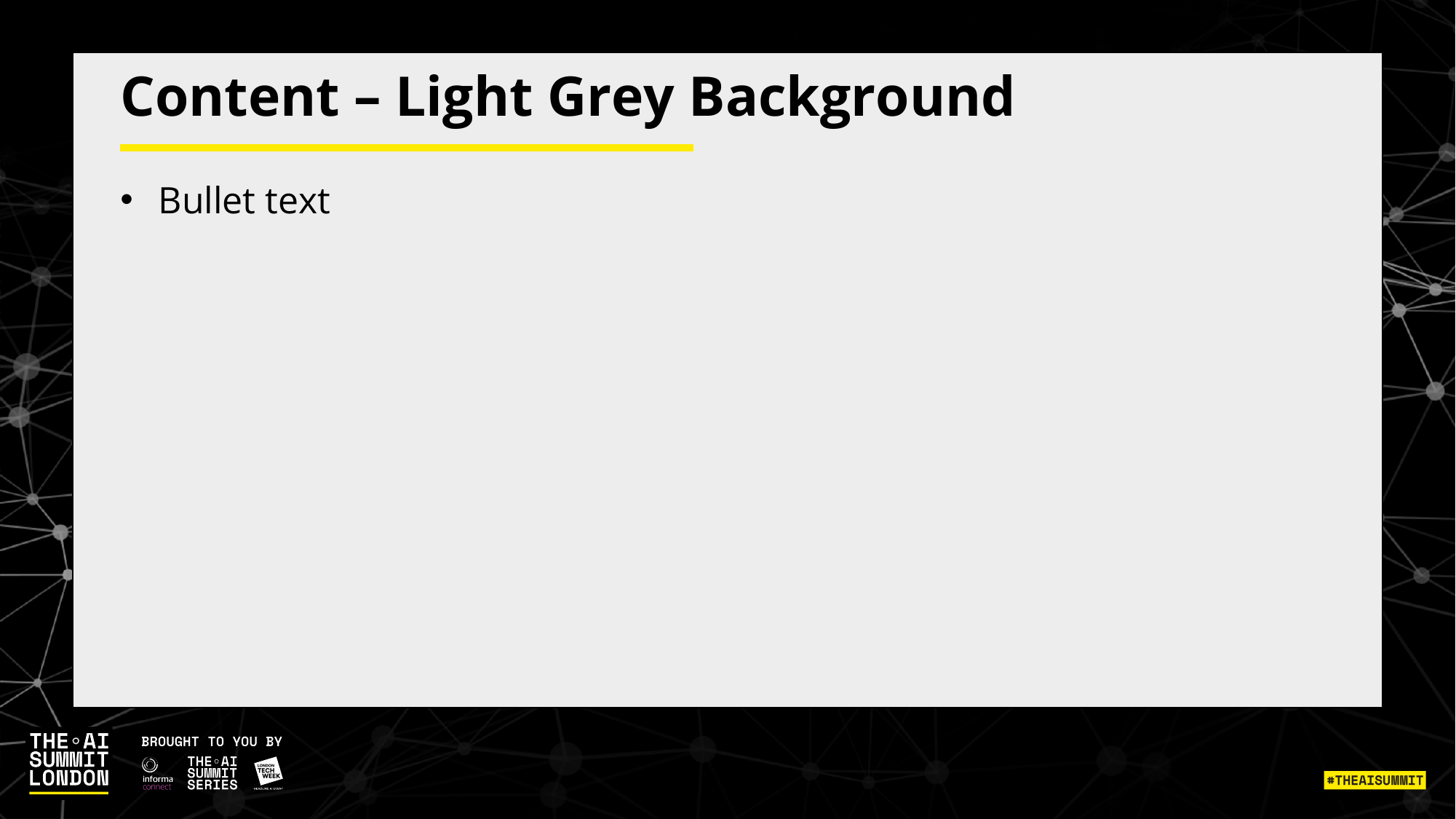

Content – Light Grey Background
Bullet text